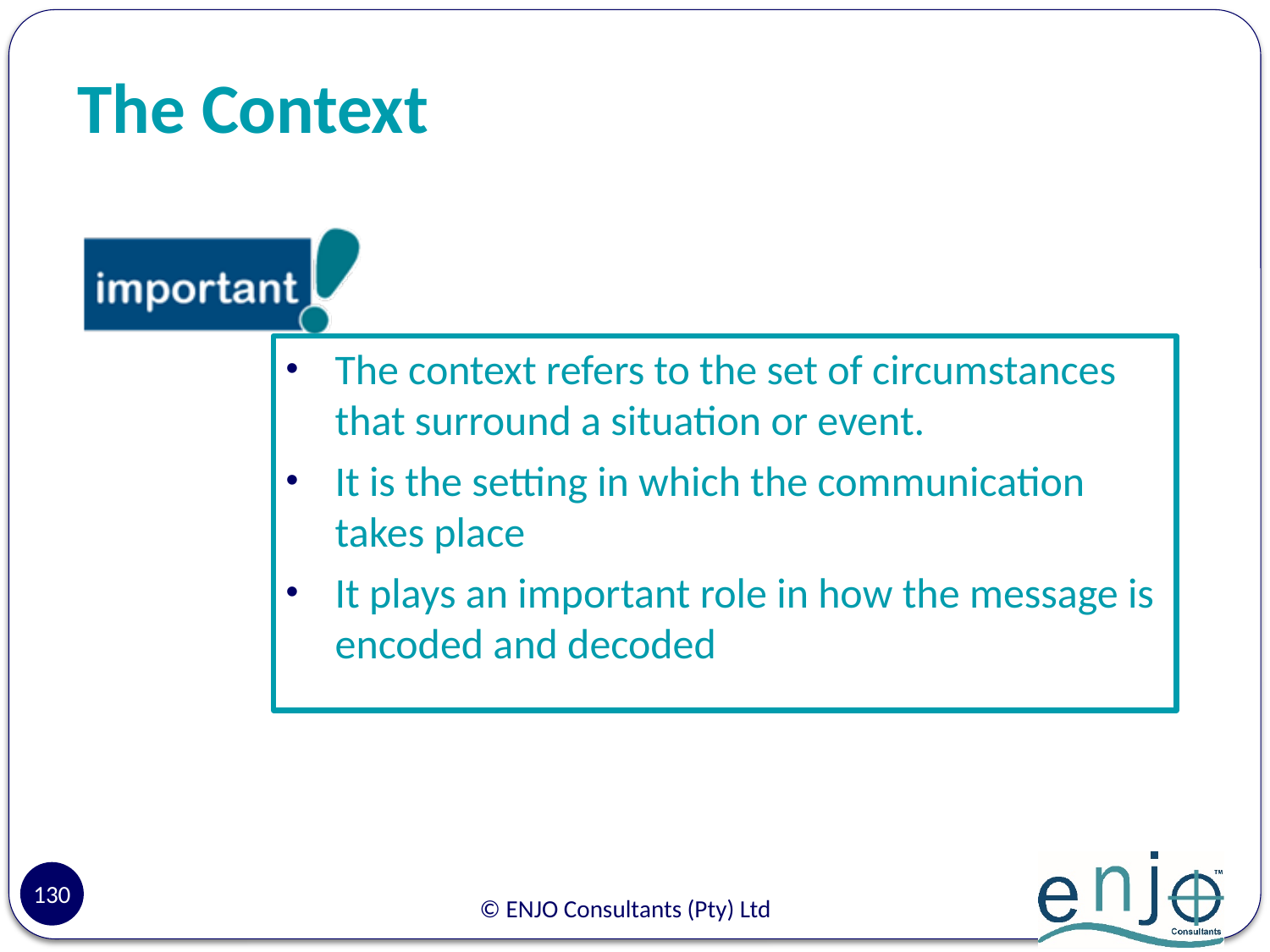

# The Context
The context refers to the set of circumstances that surround a situation or event.
It is the setting in which the communication takes place
It plays an important role in how the message is encoded and decoded
130
© ENJO Consultants (Pty) Ltd